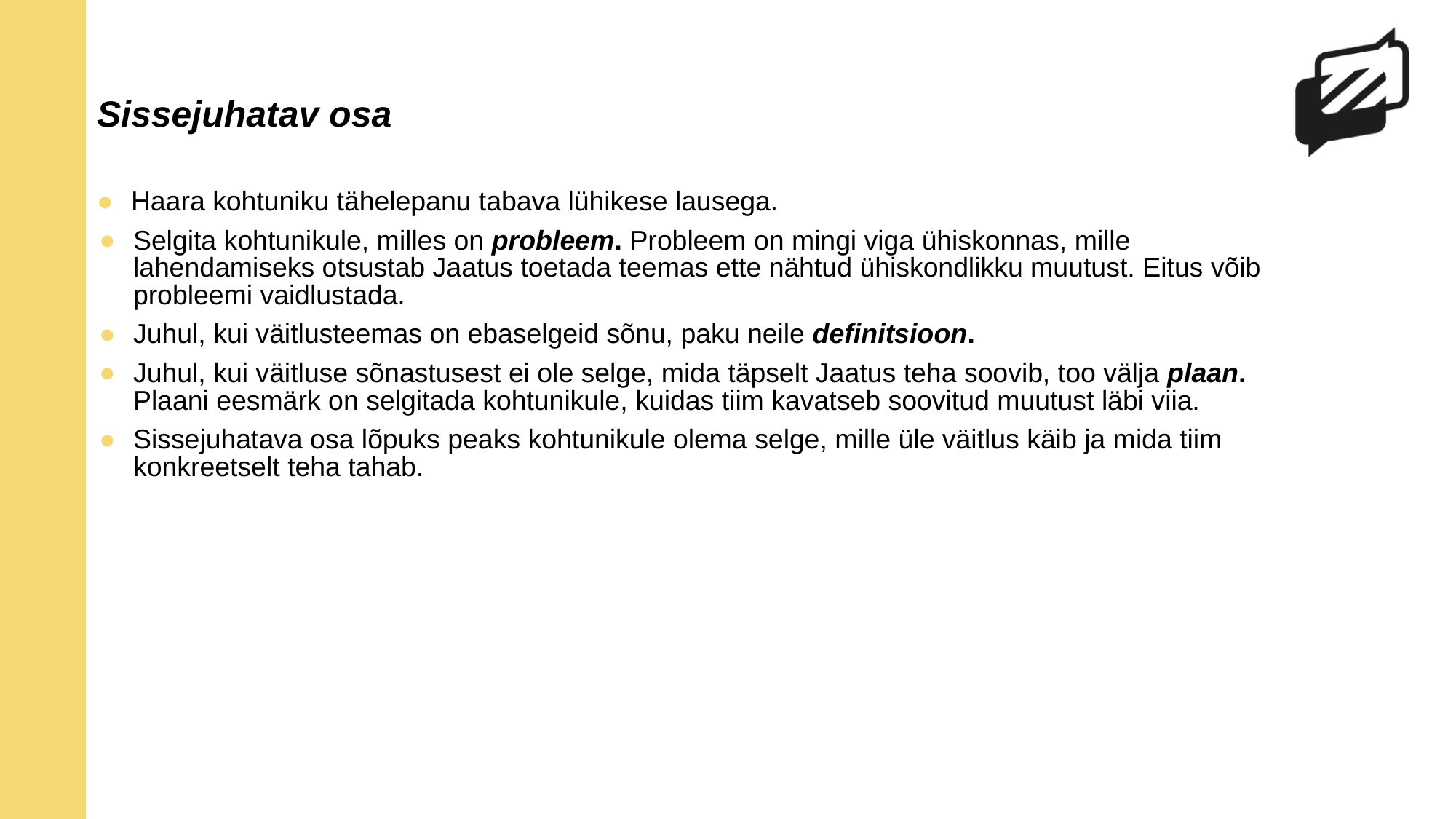

# Sissejuhatav osa
Haara kohtuniku tähelepanu tabava lühikese lausega.
Selgita kohtunikule, milles on probleem. Probleem on mingi viga ühiskonnas, mille lahendamiseks otsustab Jaatus toetada teemas ette nähtud ühiskondlikku muutust. Eitus võib probleemi vaidlustada.
Juhul, kui väitlusteemas on ebaselgeid sõnu, paku neile definitsioon.
Juhul, kui väitluse sõnastusest ei ole selge, mida täpselt Jaatus teha soovib, too välja plaan. Plaani eesmärk on selgitada kohtunikule, kuidas tiim kavatseb soovitud muutust läbi viia.
Sissejuhatava osa lõpuks peaks kohtunikule olema selge, mille üle väitlus käib ja mida tiim konkreetselt teha tahab.